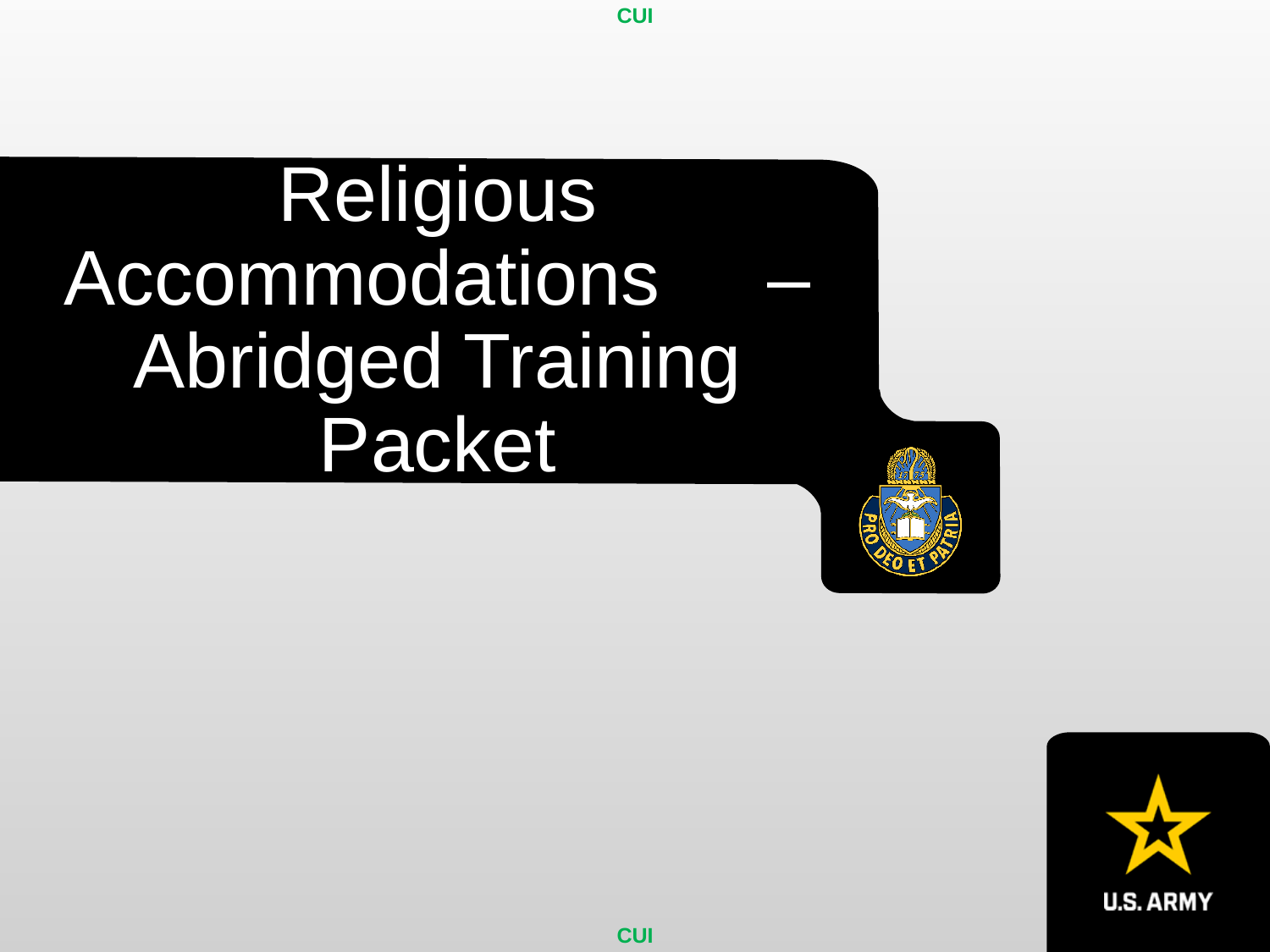

# Religious Accommodations     – Abridged Training Packet